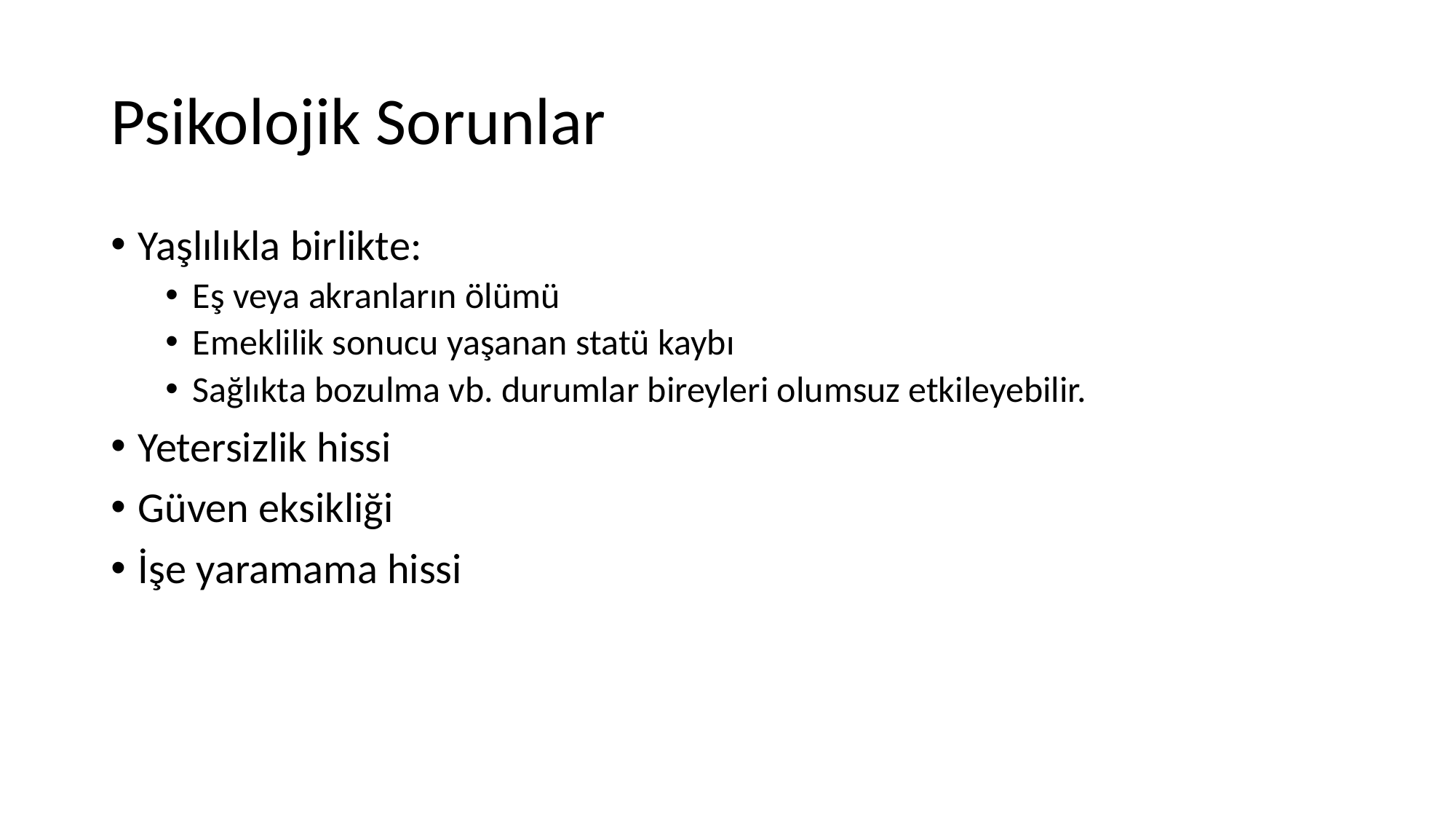

# Psikolojik Sorunlar
Yaşlılıkla birlikte:
Eş veya akranların ölümü
Emeklilik sonucu yaşanan statü kaybı
Sağlıkta bozulma vb. durumlar bireyleri olumsuz etkileyebilir.
Yetersizlik hissi
Güven eksikliği
İşe yaramama hissi